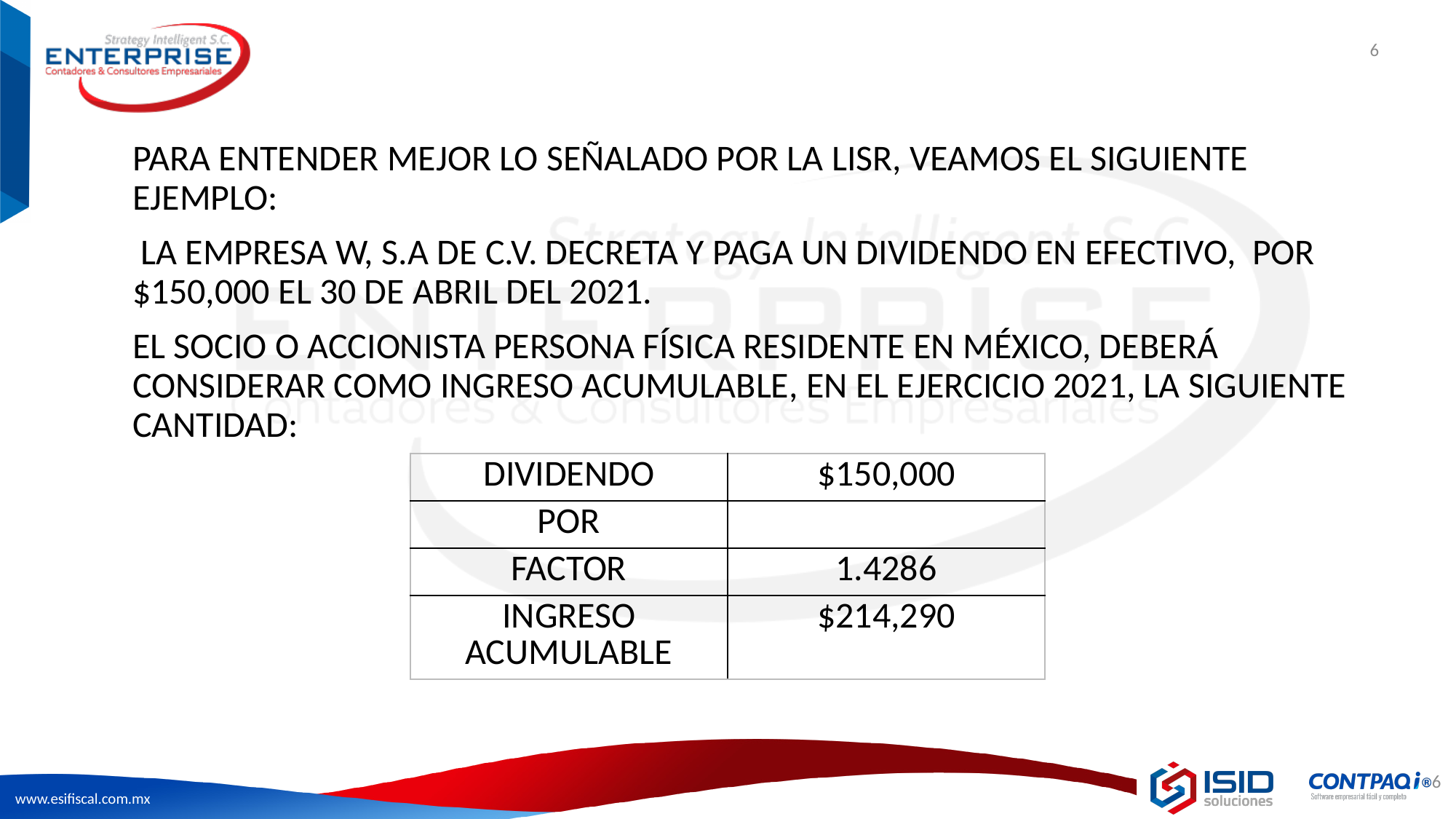

6
PARA ENTENDER MEJOR LO SEÑALADO POR LA LISR, VEAMOS EL SIGUIENTE EJEMPLO:
 LA EMPRESA W, S.A DE C.V. DECRETA Y PAGA UN DIVIDENDO EN EFECTIVO,  POR $150,000 EL 30 DE ABRIL DEL 2021.
EL SOCIO O ACCIONISTA PERSONA FÍSICA RESIDENTE EN MÉXICO, DEBERÁ CONSIDERAR COMO INGRESO ACUMULABLE, EN EL EJERCICIO 2021, LA SIGUIENTE CANTIDAD:

| DIVIDENDO | $150,000 |
| --- | --- |
| POR |  |
| FACTOR | 1.4286 |
| INGRESO ACUMULABLE | $214,290 |
6